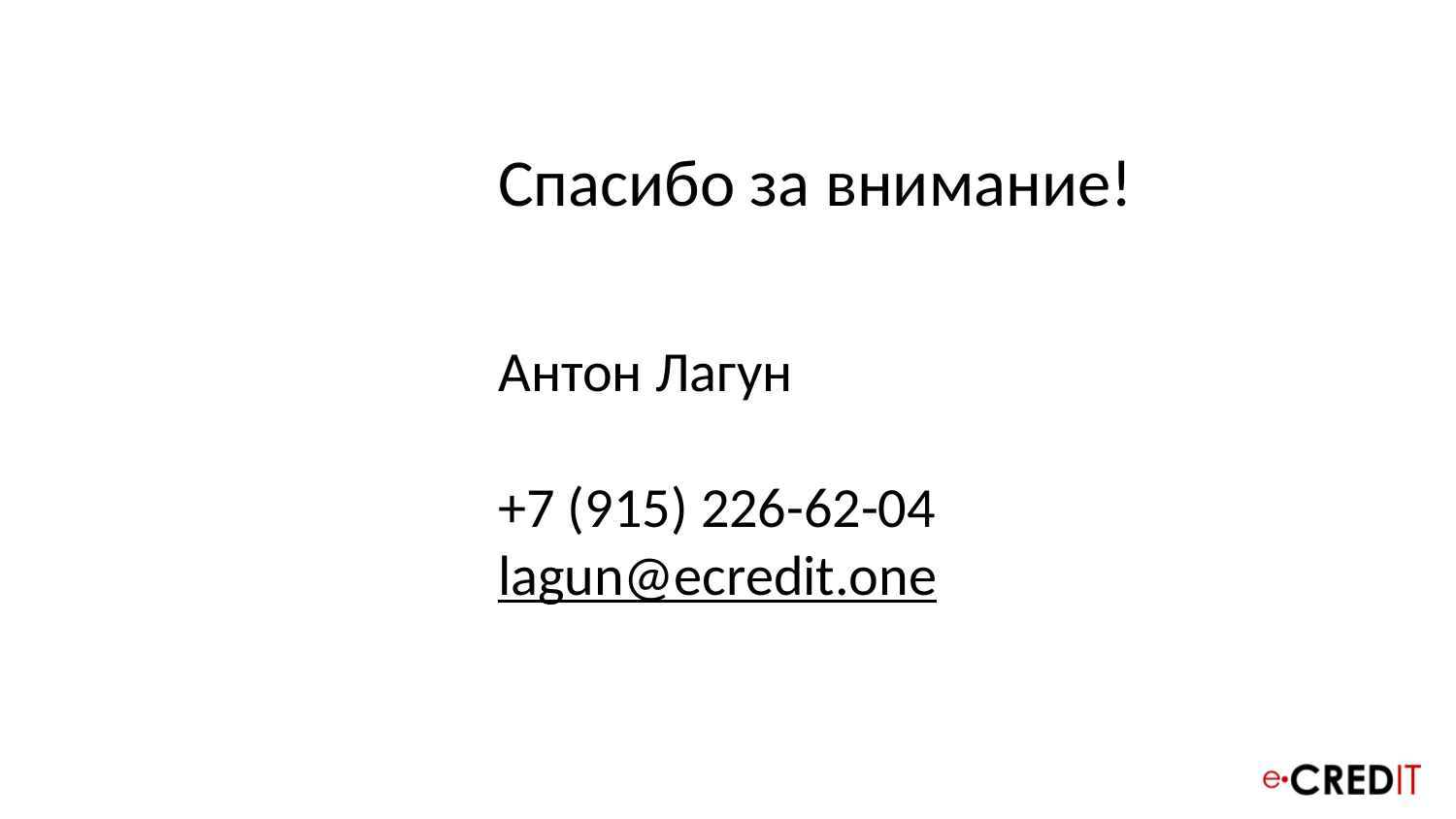

Спасибо за внимание!

Антон Лагун

+7 (915) 226-62-04
lagun@ecredit.one